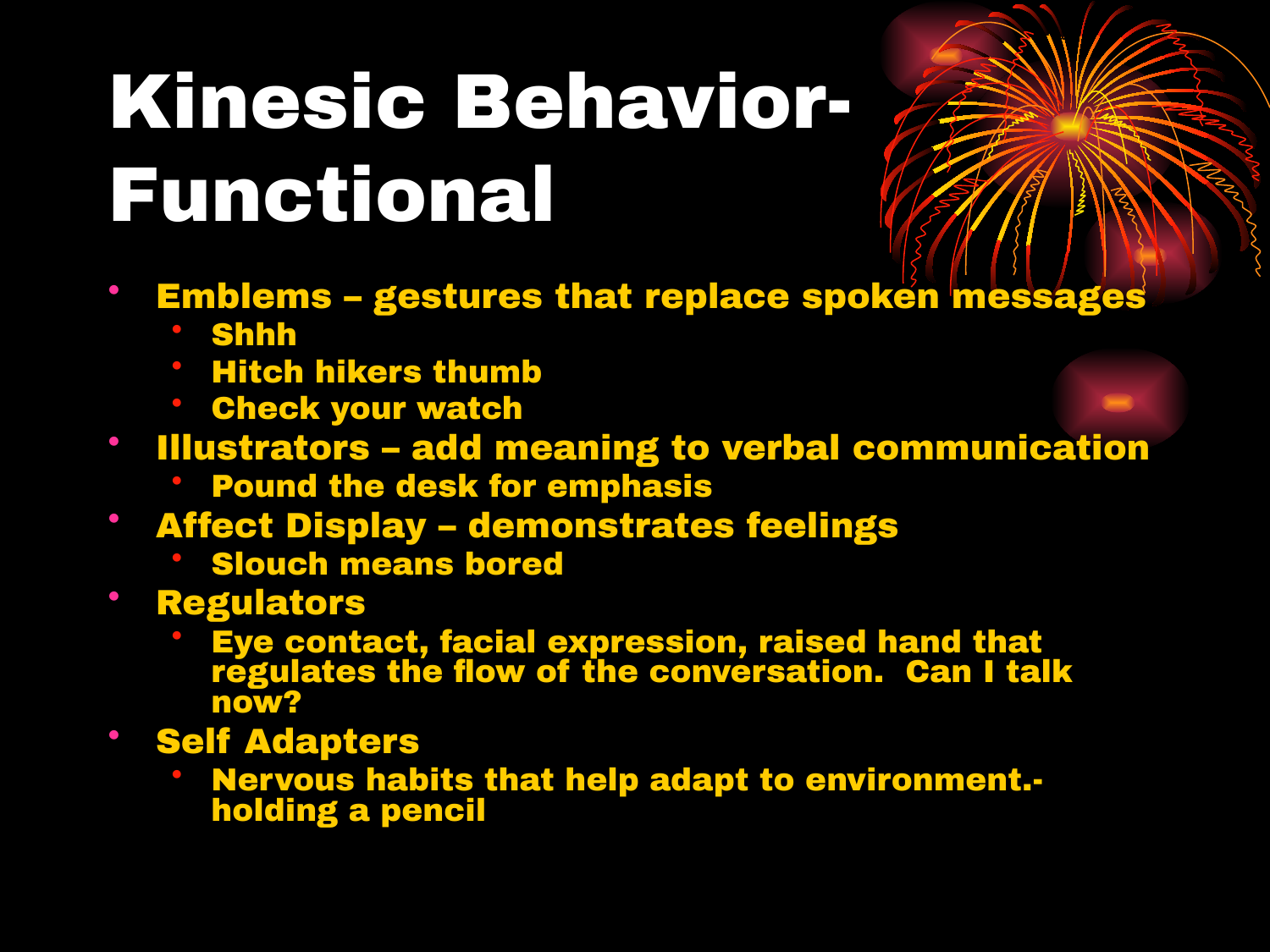

# Kinesic Behavior-Functional
Emblems – gestures that replace spoken messages
Shhh
Hitch hikers thumb
Check your watch
Illustrators – add meaning to verbal communication
Pound the desk for emphasis
Affect Display – demonstrates feelings
Slouch means bored
Regulators
Eye contact, facial expression, raised hand that regulates the flow of the conversation.  Can I talk now?
Self Adapters
Nervous habits that help adapt to environment.-holding a pencil